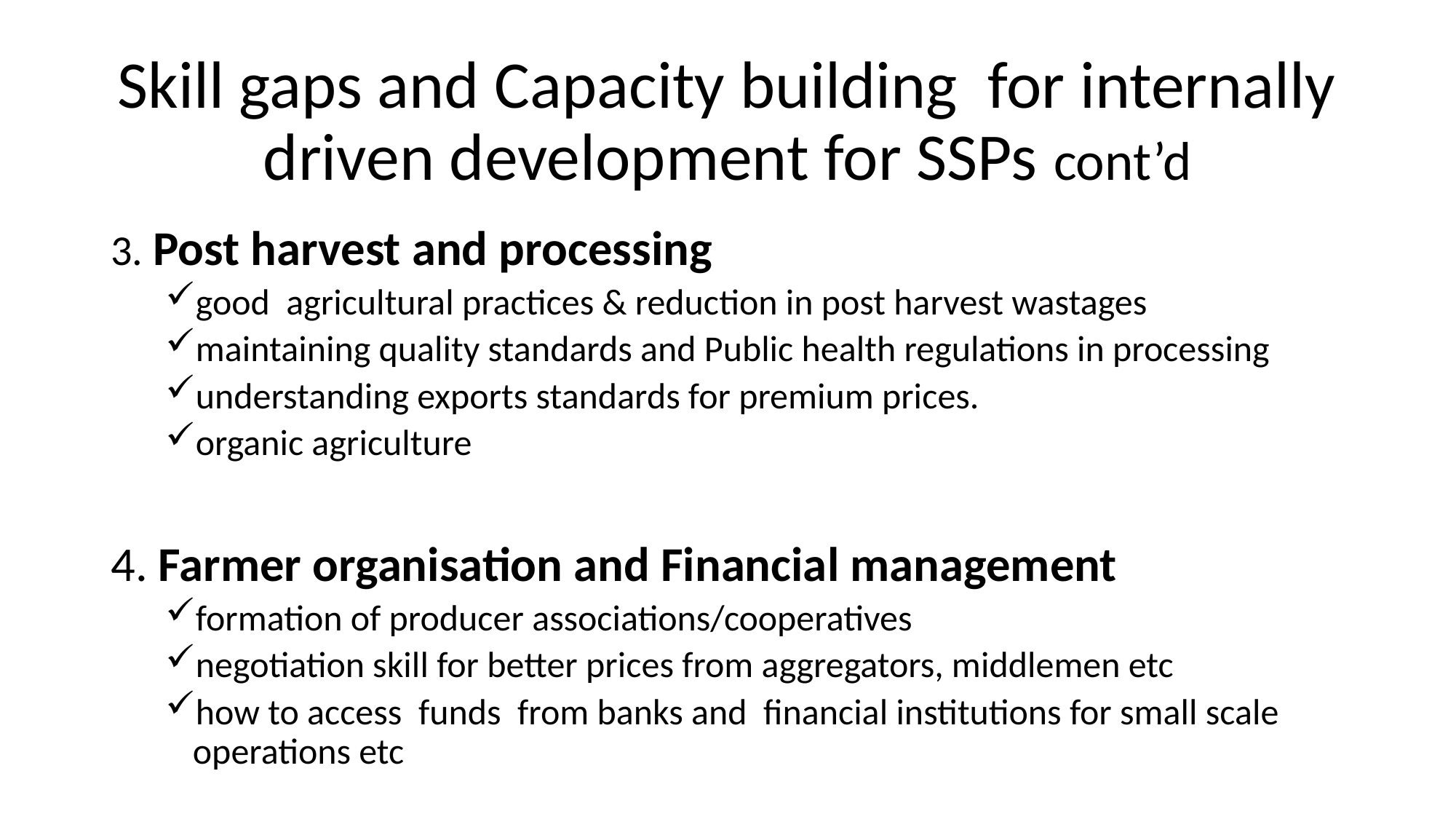

# Skill gaps and Capacity building  for internally driven development for SSPs cont’d
3. Post harvest and processing
good  agricultural practices & reduction in post harvest wastages
maintaining quality standards and Public health regulations in processing
understanding exports standards for premium prices.
organic agriculture

4. Farmer organisation and Financial management
formation of producer associations/cooperatives
negotiation skill for better prices from aggregators, middlemen etc
how to access  funds  from banks and  financial institutions for small scale  operations etc